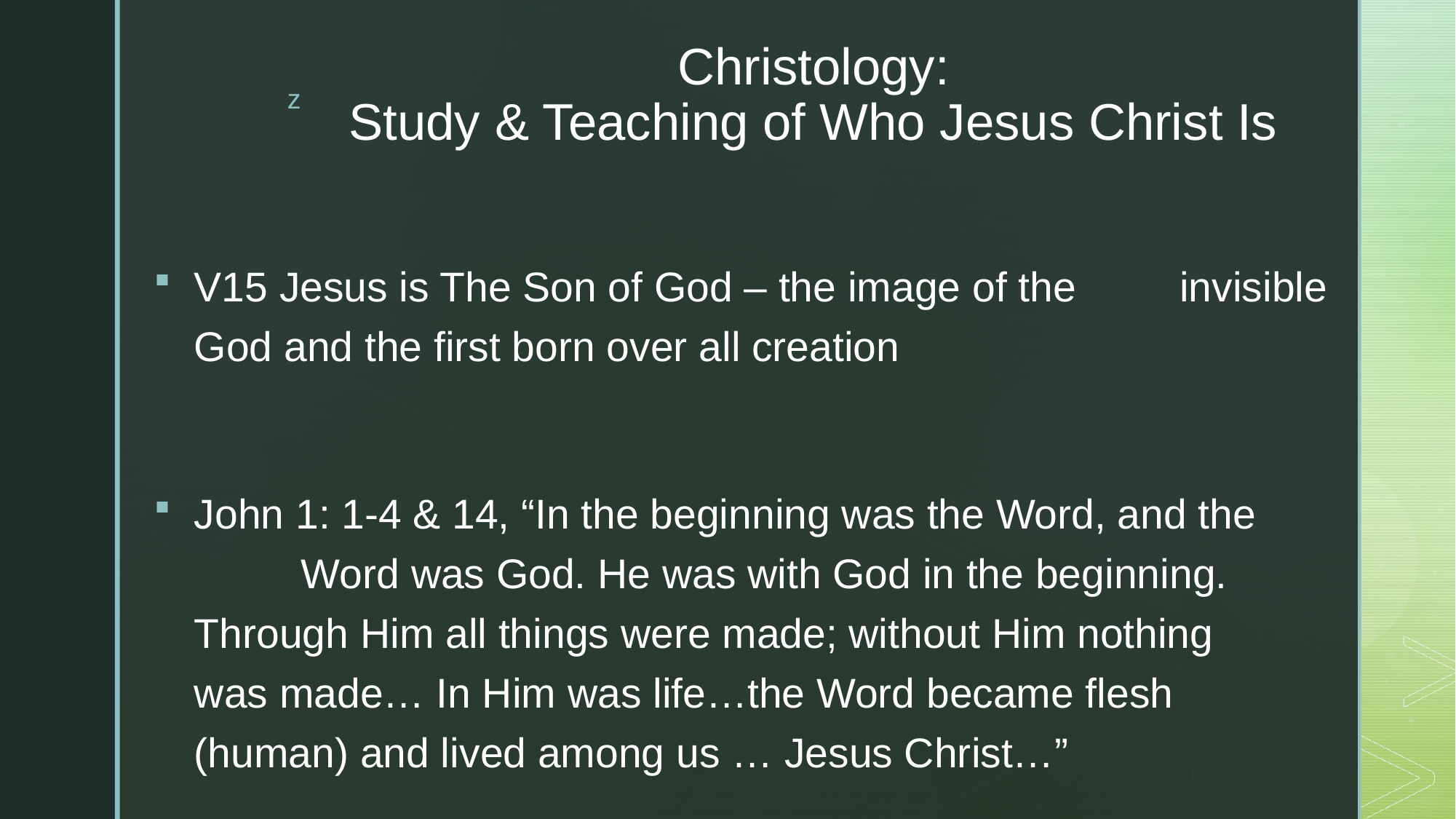

# Christology: Study & Teaching of Who Jesus Christ Is
V15 Jesus is The Son of God – the image of the 			  invisible God and the first born over all creation

John 1: 1-4 & 14, “In the beginning was the Word, and the 	Word was God. He was with God in the beginning. 	Through Him all things were made; without Him nothing 	was made… In Him was life…the Word became flesh 	(human) and lived among us … Jesus Christ…”